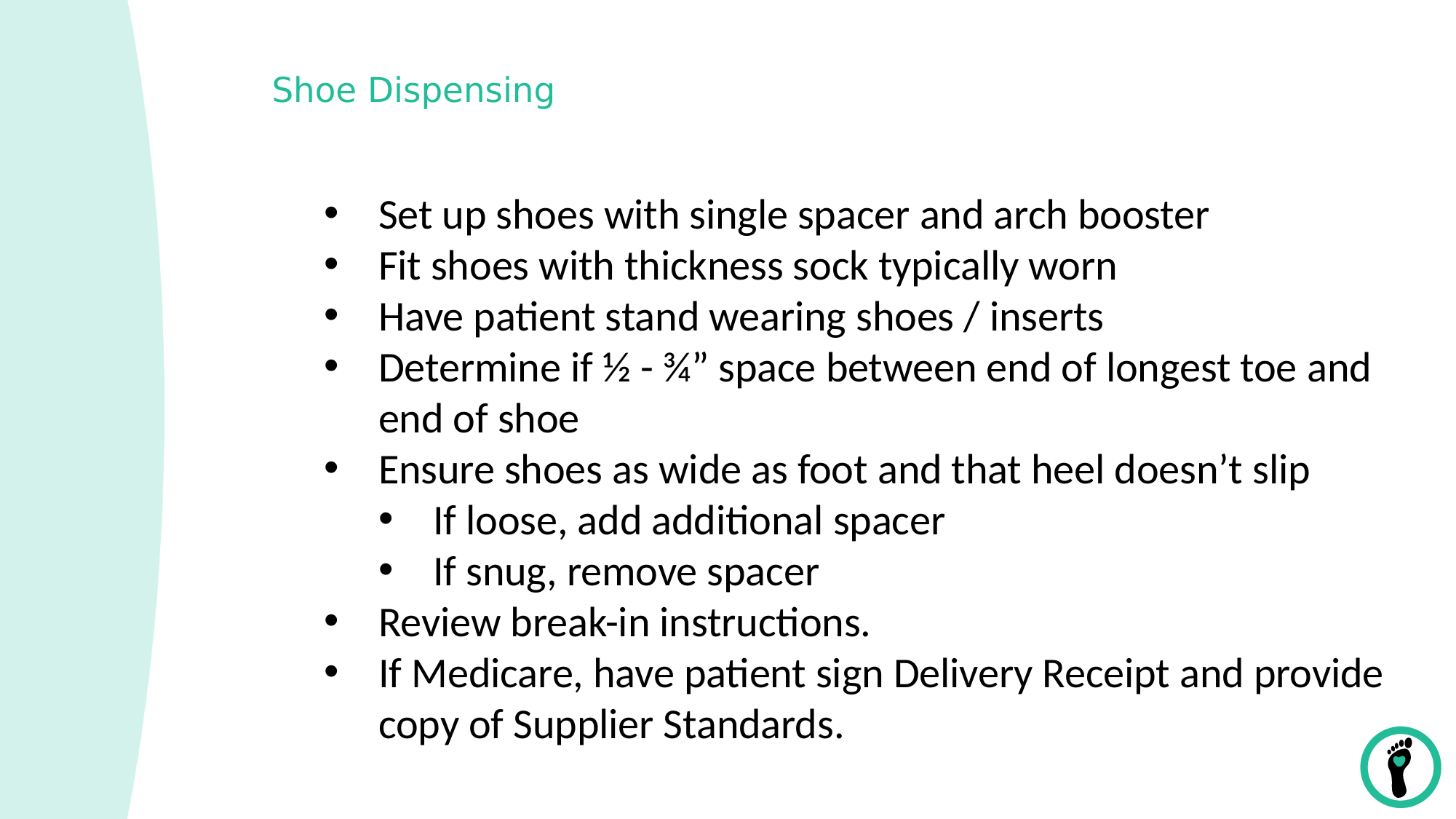

# Shoe Dispensing
Set up shoes with single spacer and arch booster
Fit shoes with thickness sock typically worn
Have patient stand wearing shoes / inserts
Determine if ½ - ¾” space between end of longest toe and
end of shoe
Ensure shoes as wide as foot and that heel doesn’t slip
If loose, add additional spacer
If snug, remove spacer
Review break-in instructions.
If Medicare, have patient sign Delivery Receipt and provide
copy of Supplier Standards.